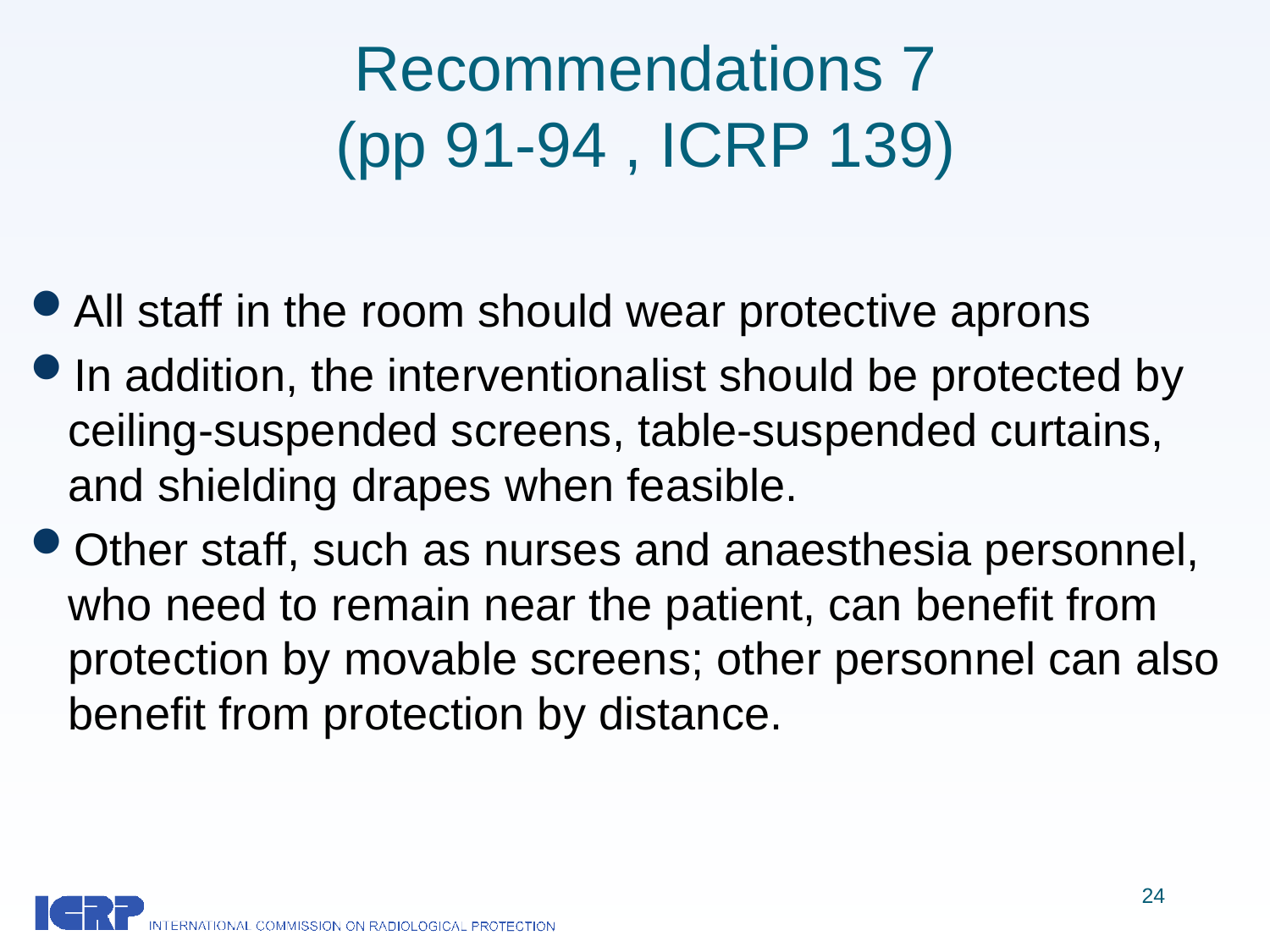

# Recommendations 7 (pp 91-94 , ICRP 139)
All staﬀ in the room should wear protective aprons
In addition, the interventionalist should be protected by ceiling-suspended screens, table-suspended curtains, and shielding drapes when feasible.
Other staﬀ, such as nurses and anaesthesia personnel, who need to remain near the patient, can beneﬁt from protection by movable screens; other personnel can also beneﬁt from protection by distance.
24